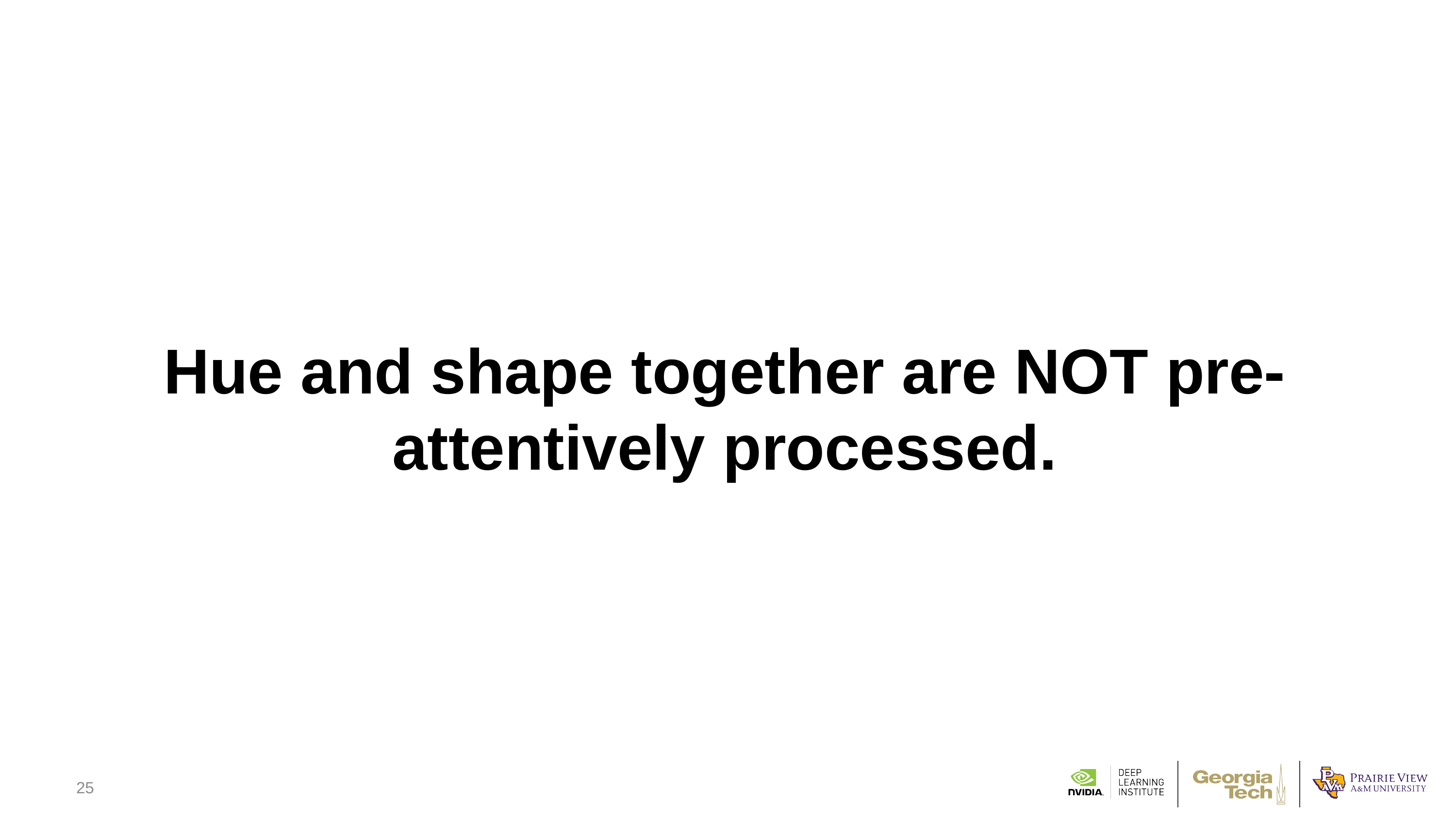

Hue and shape together are NOT pre-attentively processed.